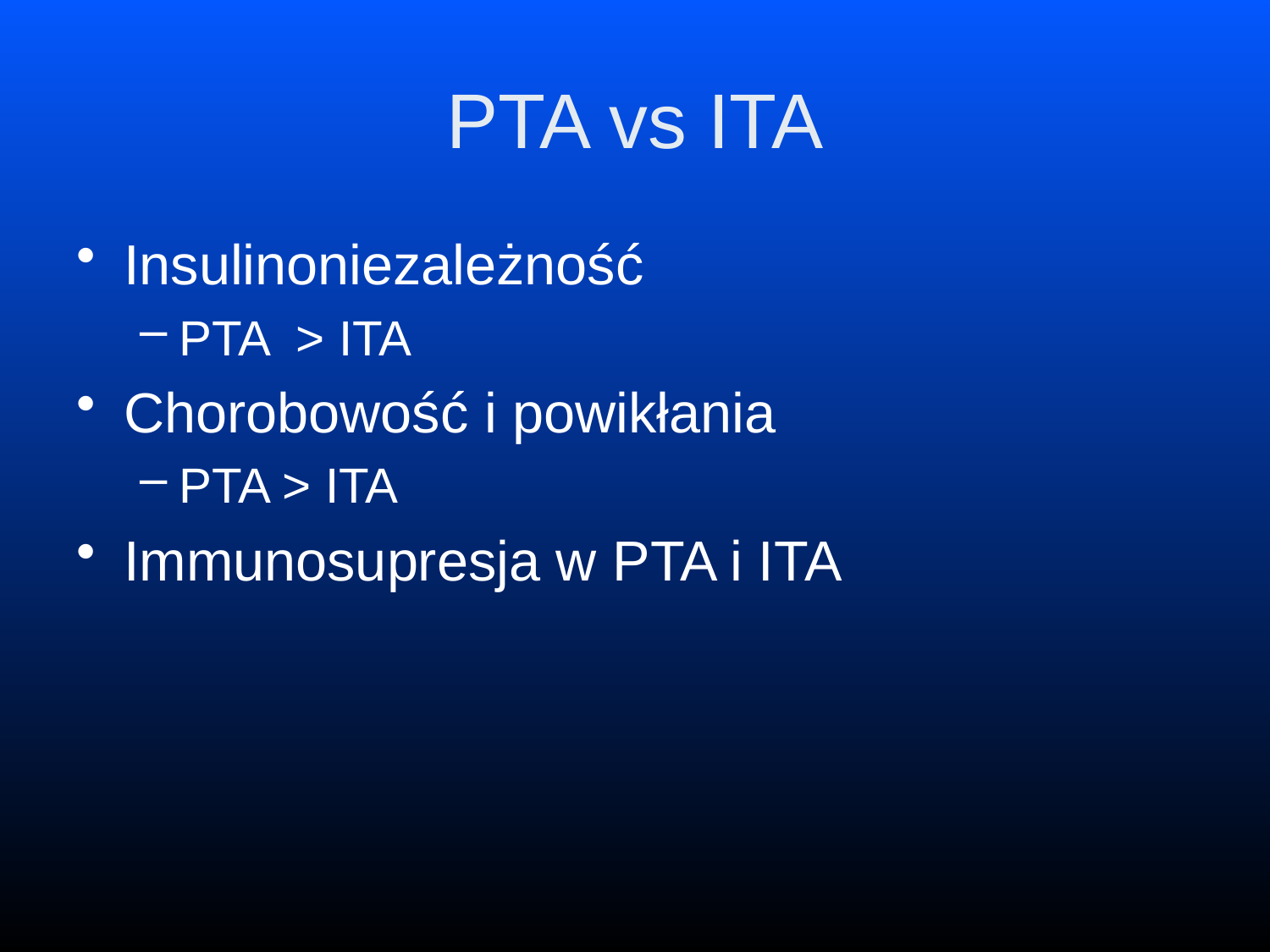

# PTA vs ITA
Insulinoniezależność
PTA  > ITA
Chorobowość i powikłania
PTA > ITA
Immunosupresja w PTA i ITA